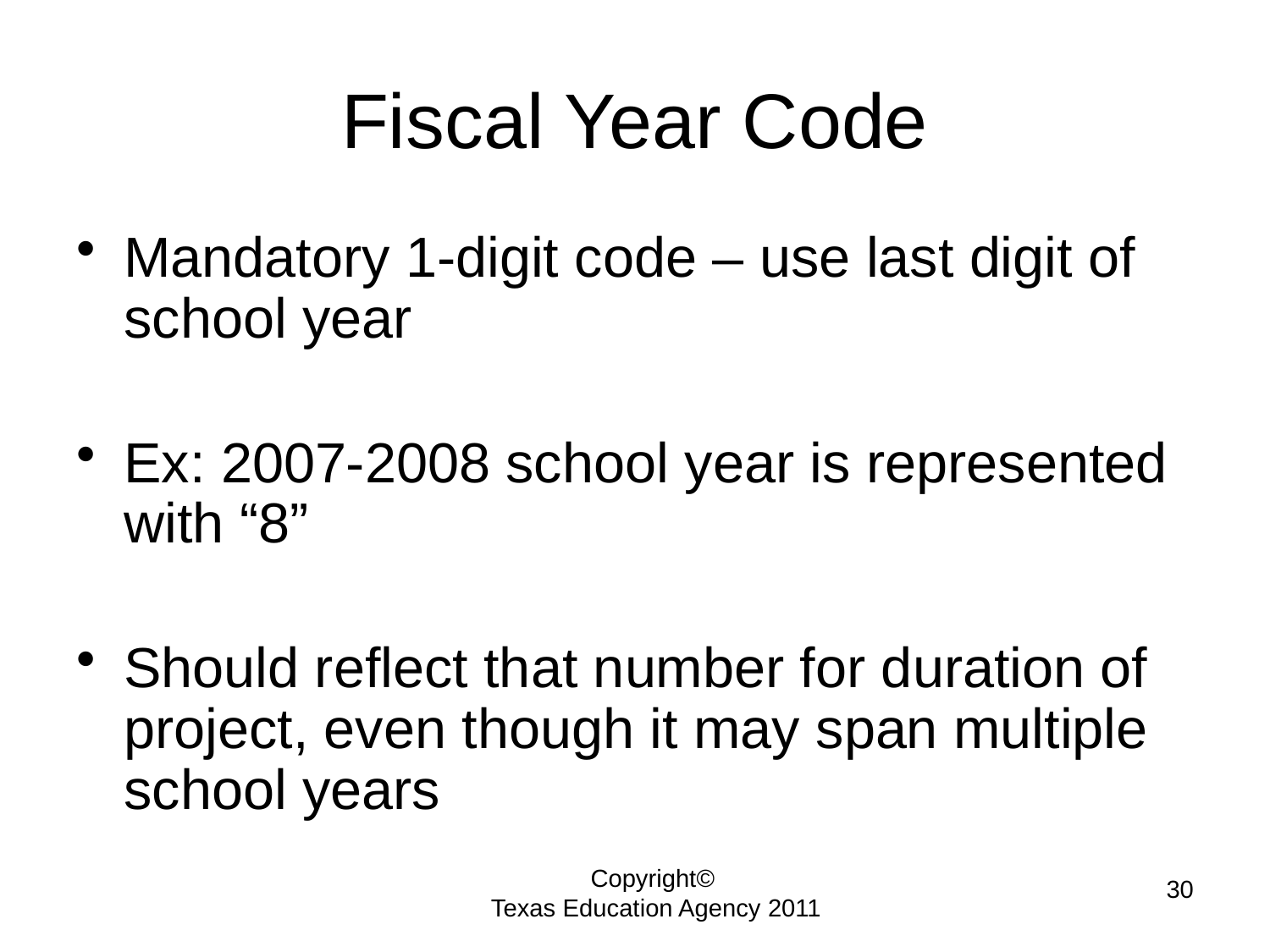

# Fiscal Year Code
Mandatory 1-digit code – use last digit of school year

Ex: 2007-2008 school year is represented with “8”

Should reflect that number for duration of project, even though it may span multiple school years
30